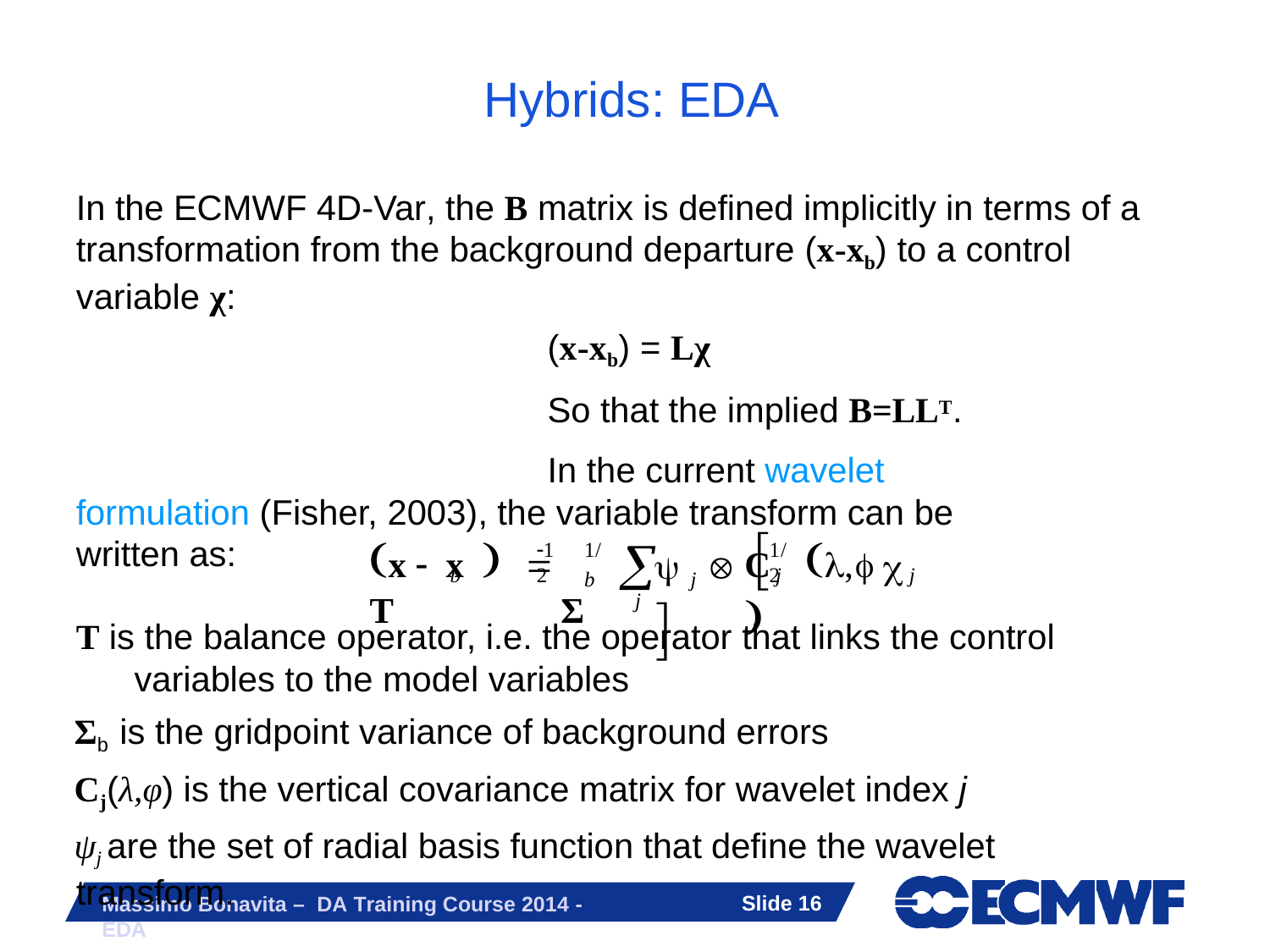

Hybrids: EDA

In the ECMWF 4D-Var, the B matrix is defined implicitly in terms of a transformation from the background departure (x-xb) to a control variable χ:
(x-xb) = Lχ
So that the implied B=LLT.
In the current wavelet formulation (Fisher, 2003), the variable transform can be written as:
ψ	⊗ [	χ	]
(x − x  ) = T	Σ
C	(λ,φ )
b	∑	j
−1	1/ 2
1/ 2
b
j	j
j
T is the balance operator, i.e. the operator that links the control variables to the model variables
Σb  is the gridpoint variance of background errors
Cj(λ,φ) is the vertical covariance matrix for wavelet index j
ψj are the set of radial basis function that define the wavelet transform.

Slide 16
Massimo Bonavita –  DA Training Course 2014 - EDA